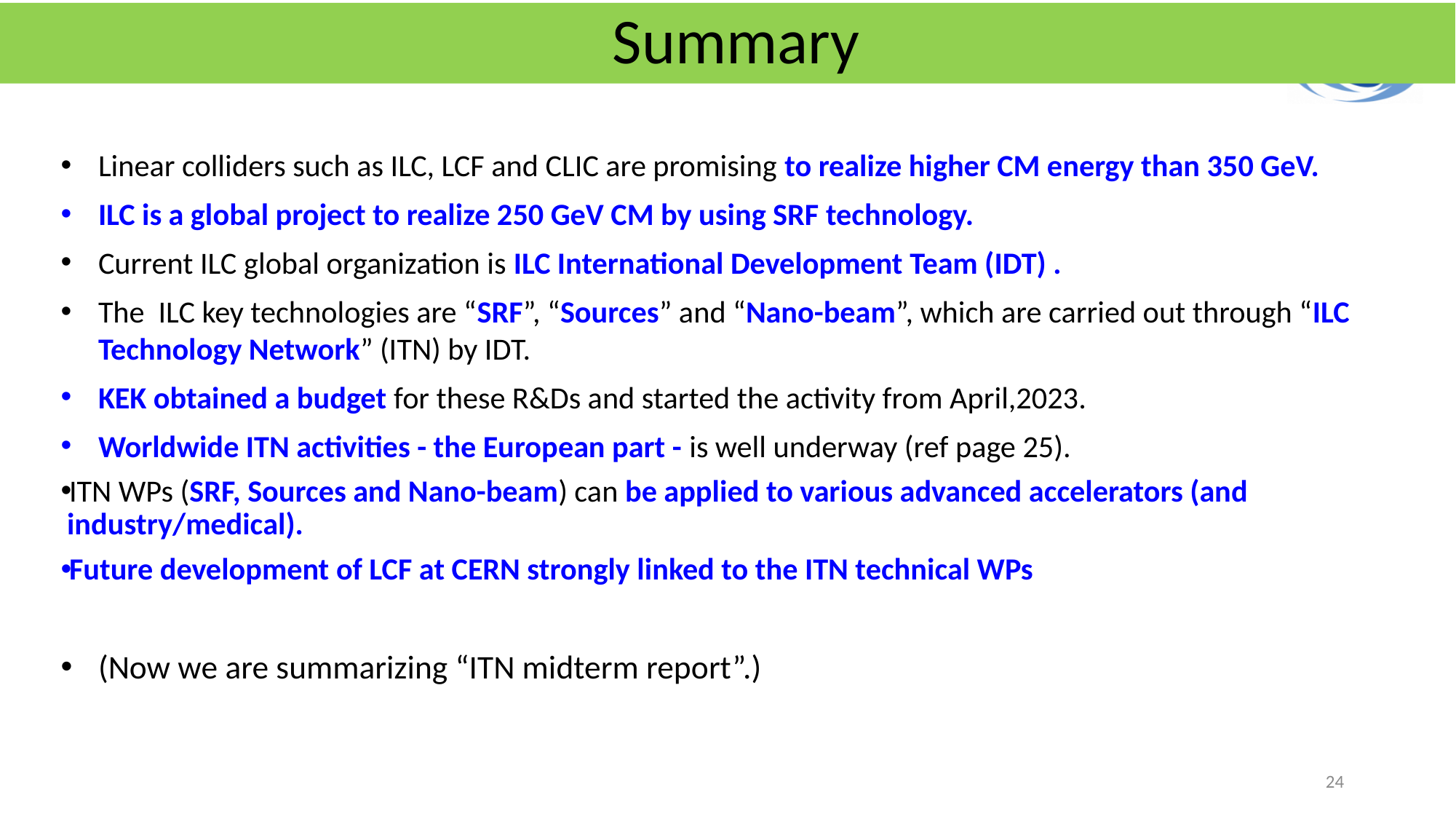

Summary
Linear colliders such as ILC, LCF and CLIC are promising to realize higher CM energy than 350 GeV.
ILC is a global project to realize 250 GeV CM by using SRF technology.
Current ILC global organization is ILC International Development Team (IDT) .
The  ILC key technologies are “SRF”, “Sources” and “Nano-beam”, which are carried out through “ILC Technology Network” (ITN) by IDT.
KEK obtained a budget for these R&Ds and started the activity from April,2023.
Worldwide ITN activities - the European part - is well underway (ref page 25).
ITN WPs (SRF, Sources and Nano-beam) can be applied to various advanced accelerators (and industry/medical).
Future development of LCF at CERN strongly linked to the ITN technical WPs

(Now we are summarizing “ITN midterm report”.)

24